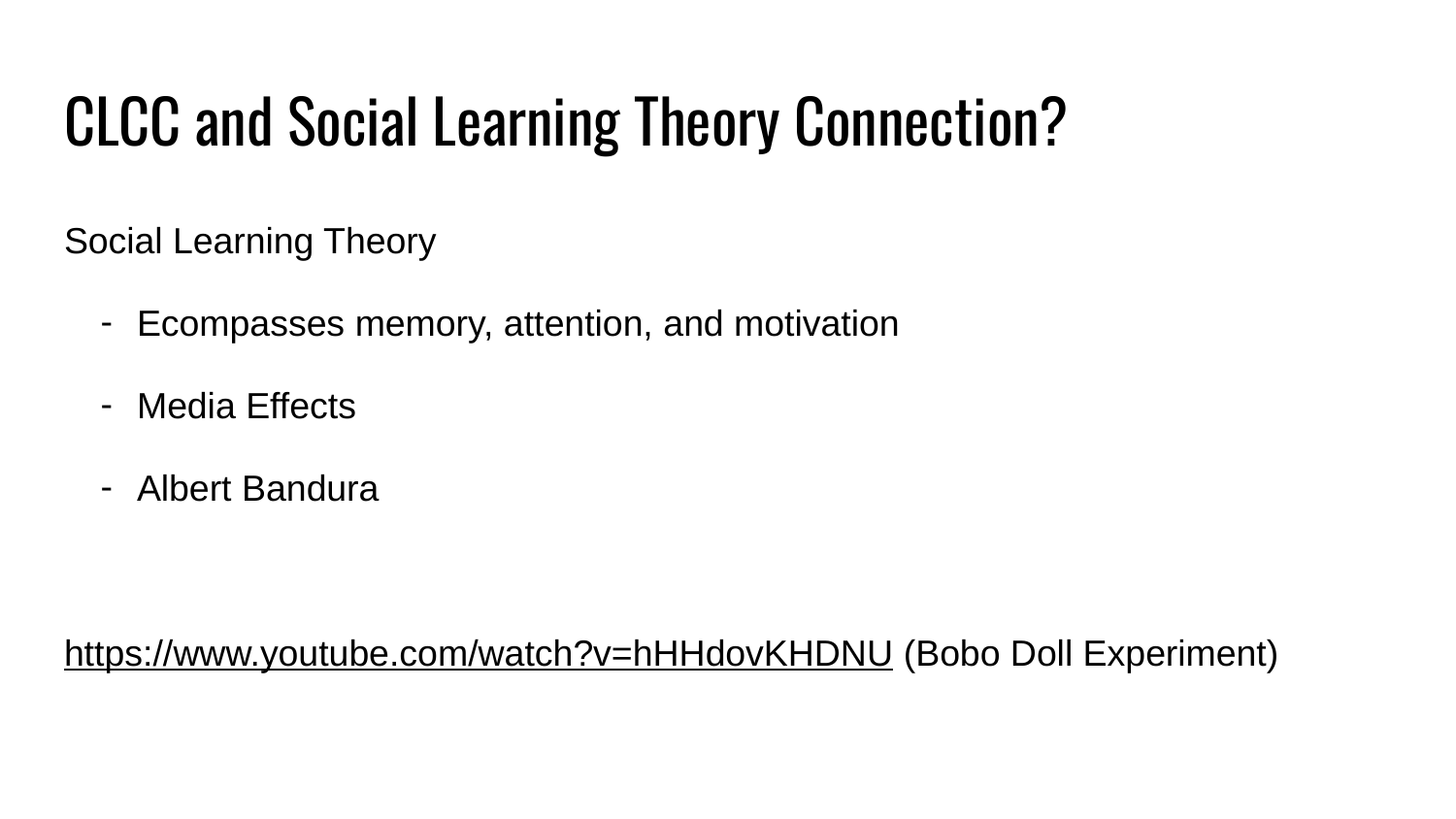

# CLCC and Social Learning Theory Connection?
Social Learning Theory
Ecompasses memory, attention, and motivation
Media Effects
Albert Bandura

https://www.youtube.com/watch?v=hHHdovKHDNU (Bobo Doll Experiment)